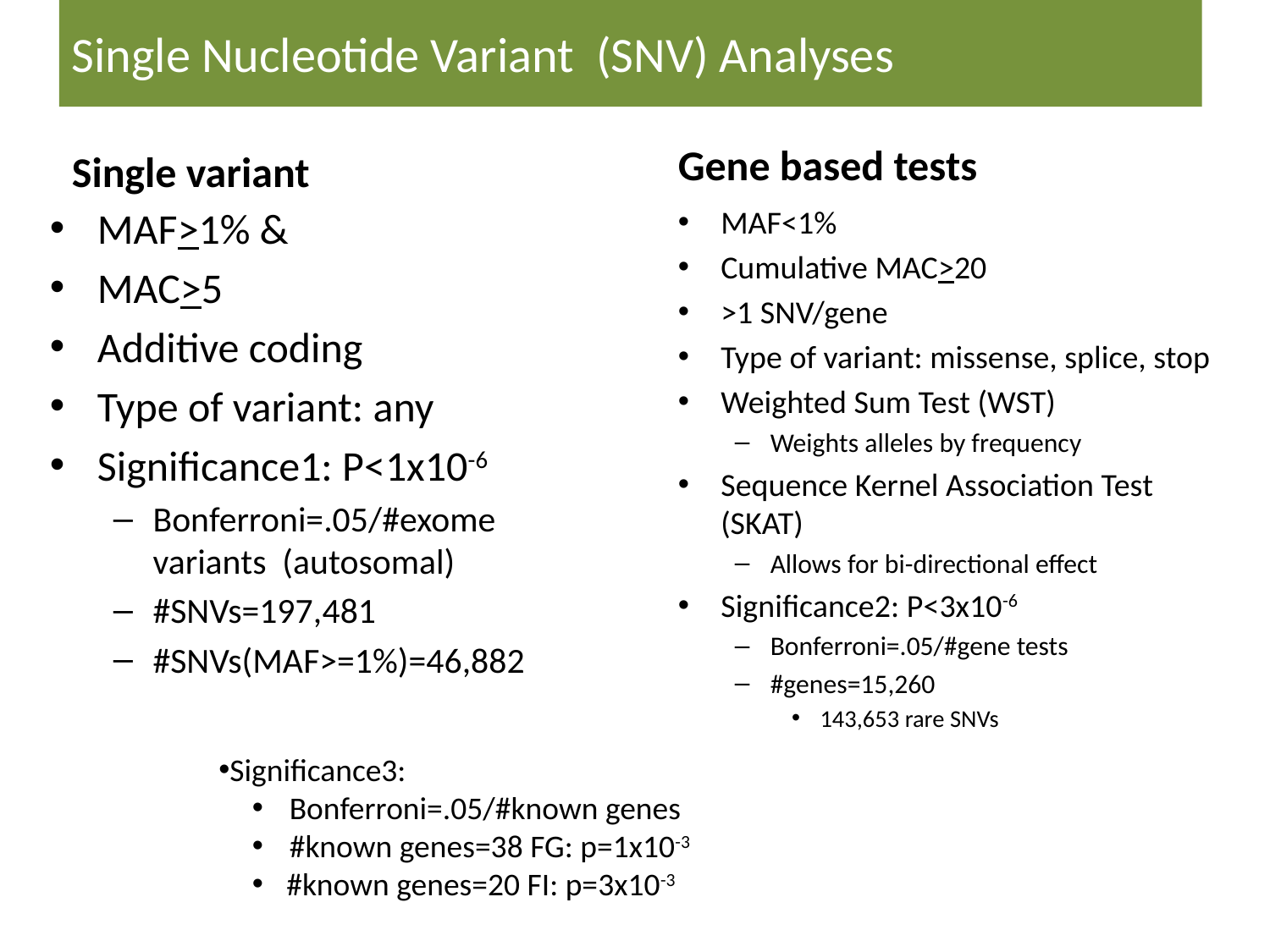

# Single Nucleotide Variant  (SNV) Analyses
Gene based tests
Single variant
MAF<1%
Cumulative MAC>20
>1 SNV/gene
Type of variant: missense, splice, stop
Weighted Sum Test (WST)
Weights alleles by frequency
Sequence Kernel Association Test (SKAT)
Allows for bi-directional effect
Significance2: P<3x10-6
Bonferroni=.05/#gene tests
#genes=15,260
143,653 rare SNVs
MAF>1% &
MAC>5
Additive coding
Type of variant: any
Significance1: P<1x10-6
Bonferroni=.05/#exome variants  (autosomal)
#SNVs=197,481
#SNVs(MAF>=1%)=46,882

Significance3:
 Bonferroni=.05/#known genes
 #known genes=38 FG: p=1x10-3
 #known genes=20 FI: p=3x10-3